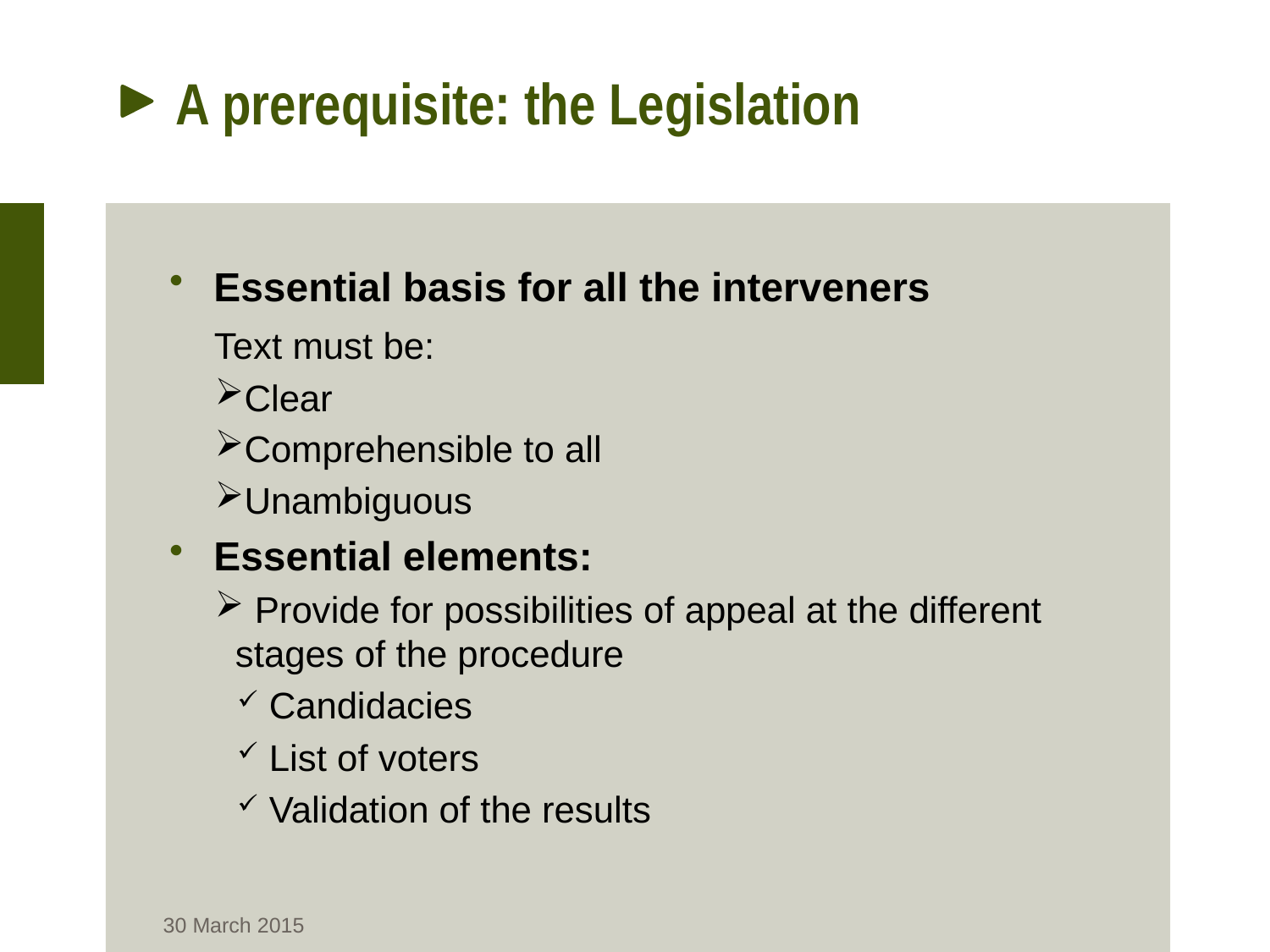

# A prerequisite: the Legislation
Essential basis for all the interveners
    Text must be:
Clear
Comprehensible to all
Unambiguous
Essential elements:
 Provide for possibilities of appeal at the different stages of the procedure
 Candidacies
 List of voters
 Validation of the results

30 March 2015